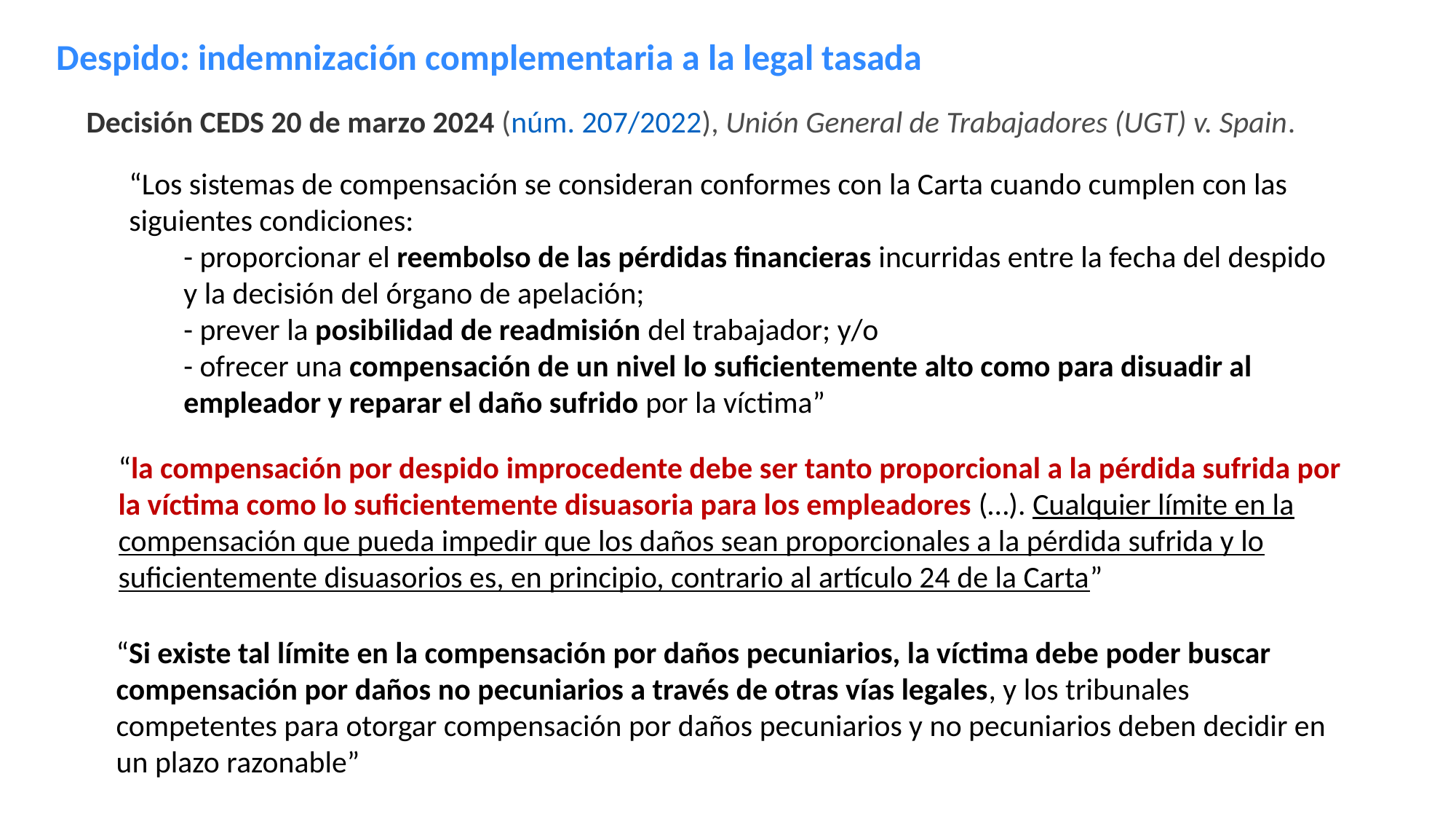

Despido: indemnización complementaria a la legal tasada
Decisión CEDS 20 de marzo 2024 (núm. 207/2022), Unión General de Trabajadores (UGT) v. Spain.
“Los sistemas de compensación se consideran conformes con la Carta cuando cumplen con las siguientes condiciones:
- proporcionar el reembolso de las pérdidas financieras incurridas entre la fecha del despido y la decisión del órgano de apelación;
- prever la posibilidad de readmisión del trabajador; y/o
- ofrecer una compensación de un nivel lo suficientemente alto como para disuadir al empleador y reparar el daño sufrido por la víctima”
“la compensación por despido improcedente debe ser tanto proporcional a la pérdida sufrida por la víctima como lo suficientemente disuasoria para los empleadores (…). Cualquier límite en la compensación que pueda impedir que los daños sean proporcionales a la pérdida sufrida y lo suficientemente disuasorios es, en principio, contrario al artículo 24 de la Carta”
“Si existe tal límite en la compensación por daños pecuniarios, la víctima debe poder buscar compensación por daños no pecuniarios a través de otras vías legales, y los tribunales competentes para otorgar compensación por daños pecuniarios y no pecuniarios deben decidir en un plazo razonable”